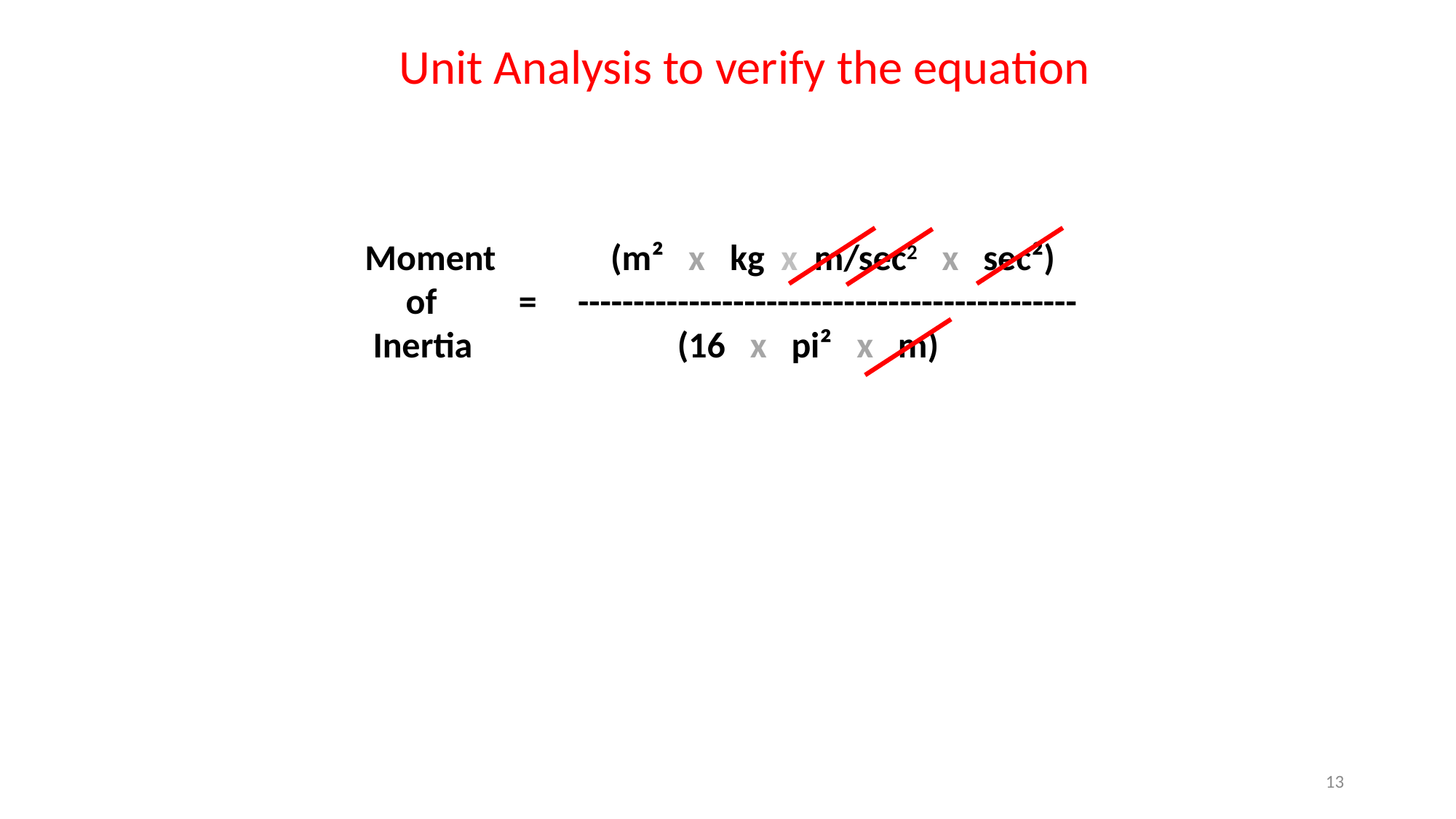

Unit Analysis to verify the equation
 Moment              (m²   x   kg  x  m/sec2   x   sec²)
      of          =     ---------------------------------------------
  Inertia                         (16   x   pi²   x   m)

13